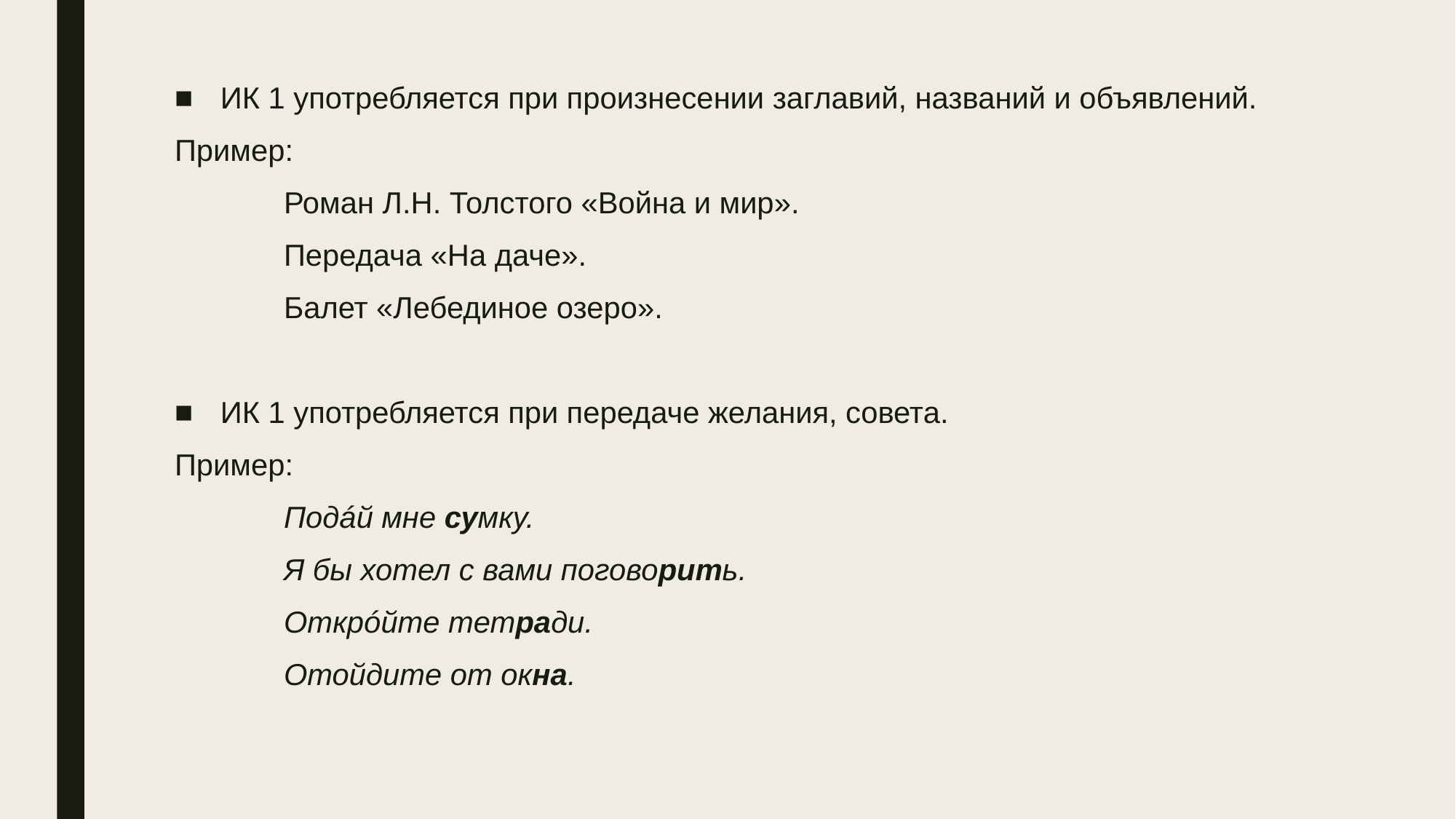

ИК 1 употребляется при произнесении заглавий, названий и объявлений.
Пример:
	Роман Л.Н. Толстого «Война и мир».
	Передача «На даче».
	Балет «Лебединое озеро».

ИК 1 употребляется при передаче желания, совета.
Пример:
	Подáй мне сумку.
	Я бы хотел с вами поговорить.
	Открóйте тетради.
	Отойдите от окна.